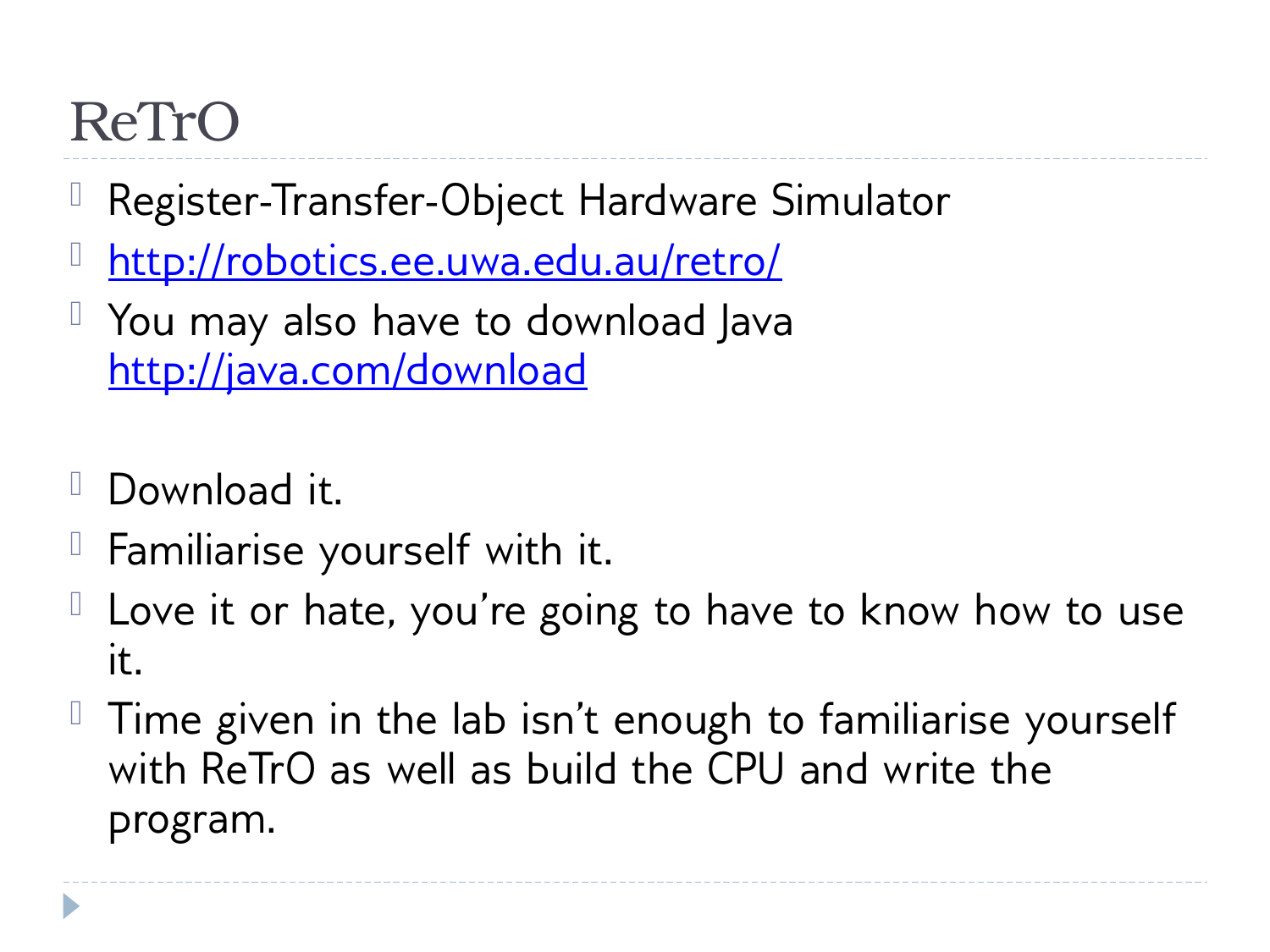

# ReTrO
Register-Transfer-Object Hardware Simulator
http://robotics.ee.uwa.edu.au/retro/
You may also have to download Java http://java.com/download

Download it.
Familiarise yourself with it.
Love it or hate, you’re going to have to know how to use it.
Time given in the lab isn’t enough to familiarise yourself with ReTrO as well as build the CPU and write the program.
14